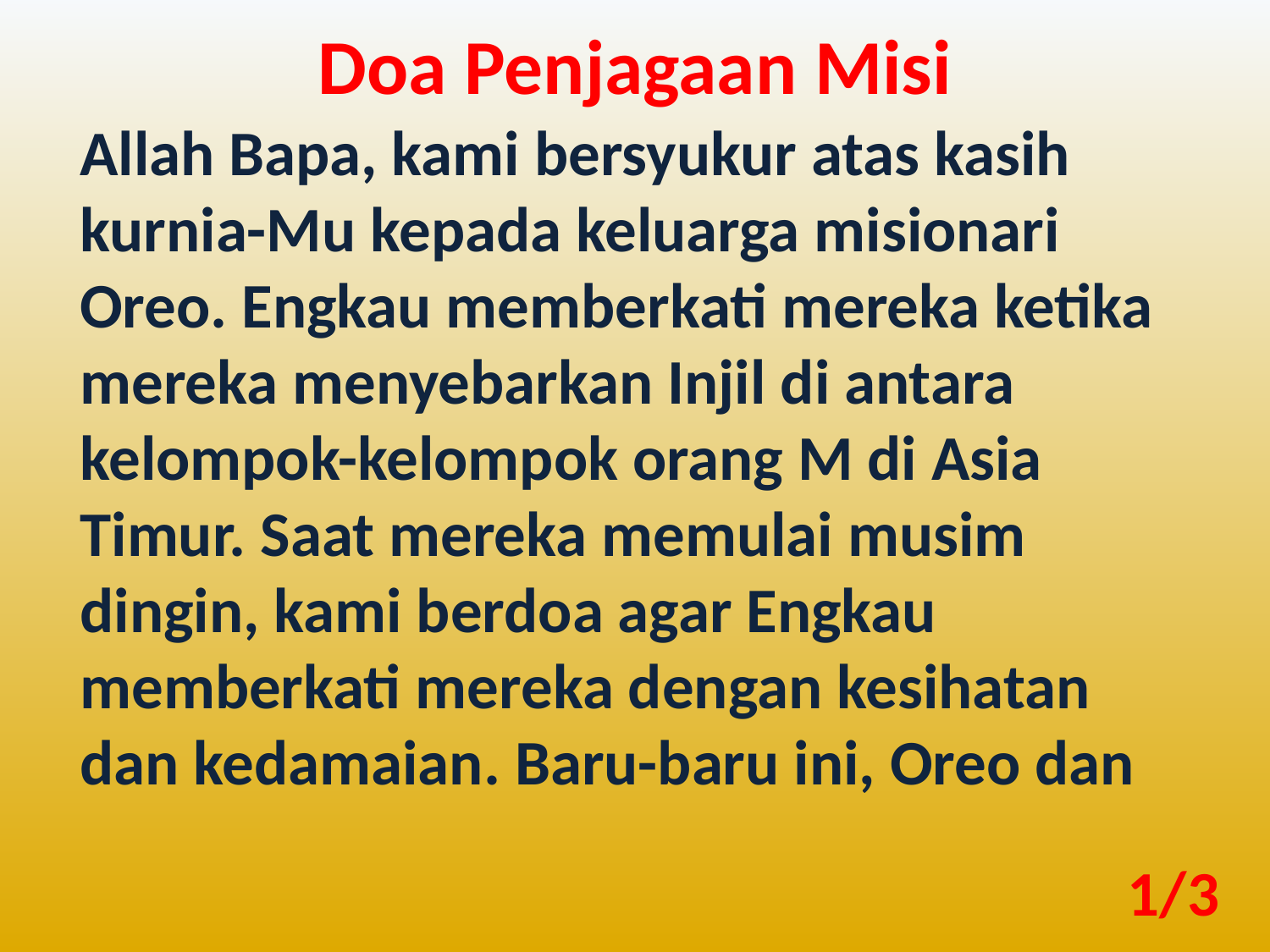

Doa Penjagaan Misi
Allah Bapa, kami bersyukur atas kasih kurnia-Mu kepada keluarga misionari Oreo. Engkau memberkati mereka ketika mereka menyebarkan Injil di antara kelompok-kelompok orang M di Asia Timur. Saat mereka memulai musim dingin, kami berdoa agar Engkau memberkati mereka dengan kesihatan dan kedamaian. Baru-baru ini, Oreo dan
1/3